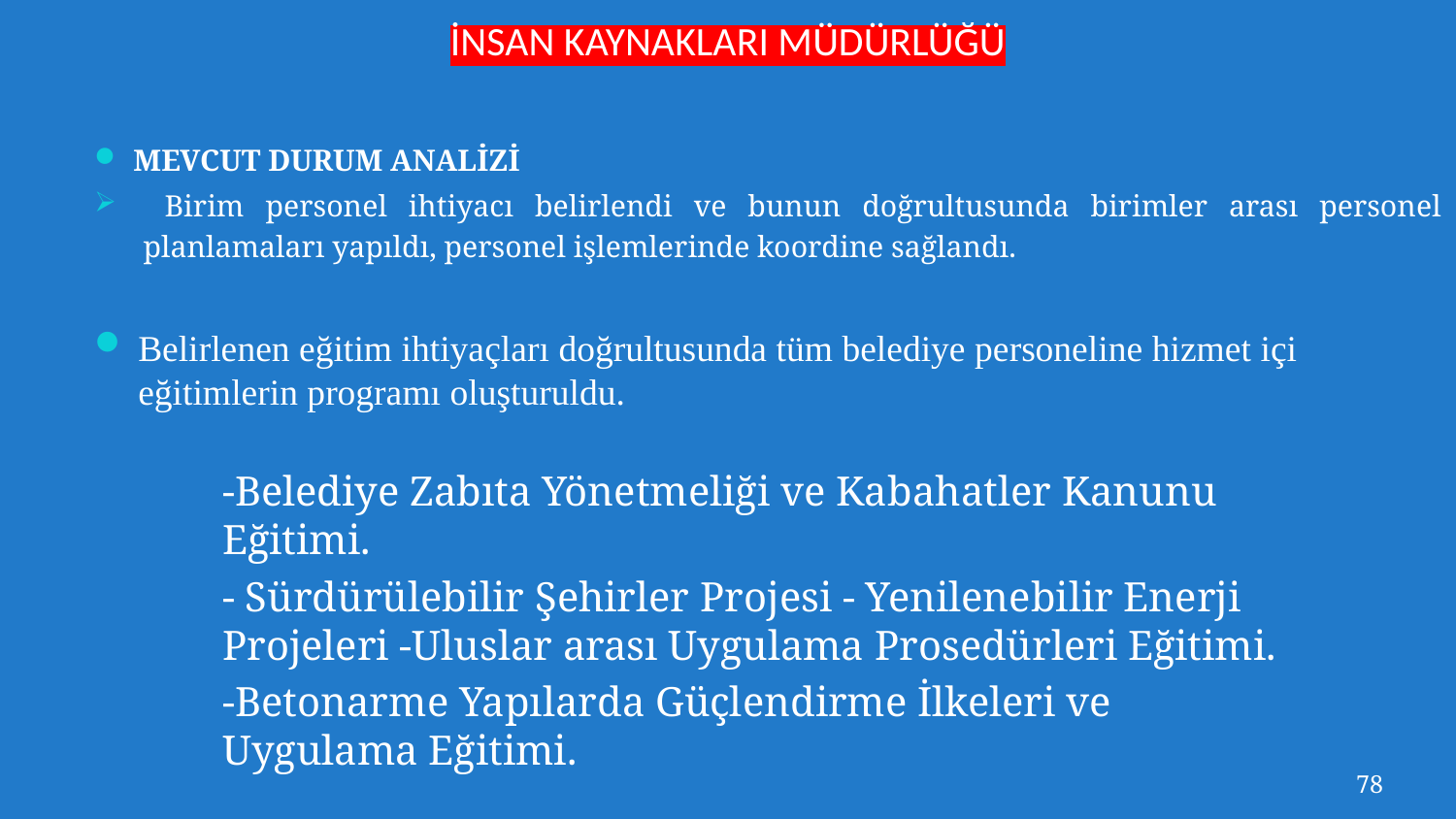

İNSAN KAYNAKLARI MÜDÜRLÜĞÜ
MEVCUT DURUM ANALİZİ
 Birim personel ihtiyacı belirlendi ve bunun doğrultusunda birimler arası personel planlamaları yapıldı, personel işlemlerinde koordine sağlandı.
Belirlenen eğitim ihtiyaçları doğrultusunda tüm belediye personeline hizmet içi eğitimlerin programı oluşturuldu.
-Belediye Zabıta Yönetmeliği ve Kabahatler Kanunu Eğitimi.
- Sürdürülebilir Şehirler Projesi - Yenilenebilir Enerji Projeleri -Uluslar arası Uygulama Prosedürleri Eğitimi.
-Betonarme Yapılarda Güçlendirme İlkeleri ve Uygulama Eğitimi.
78